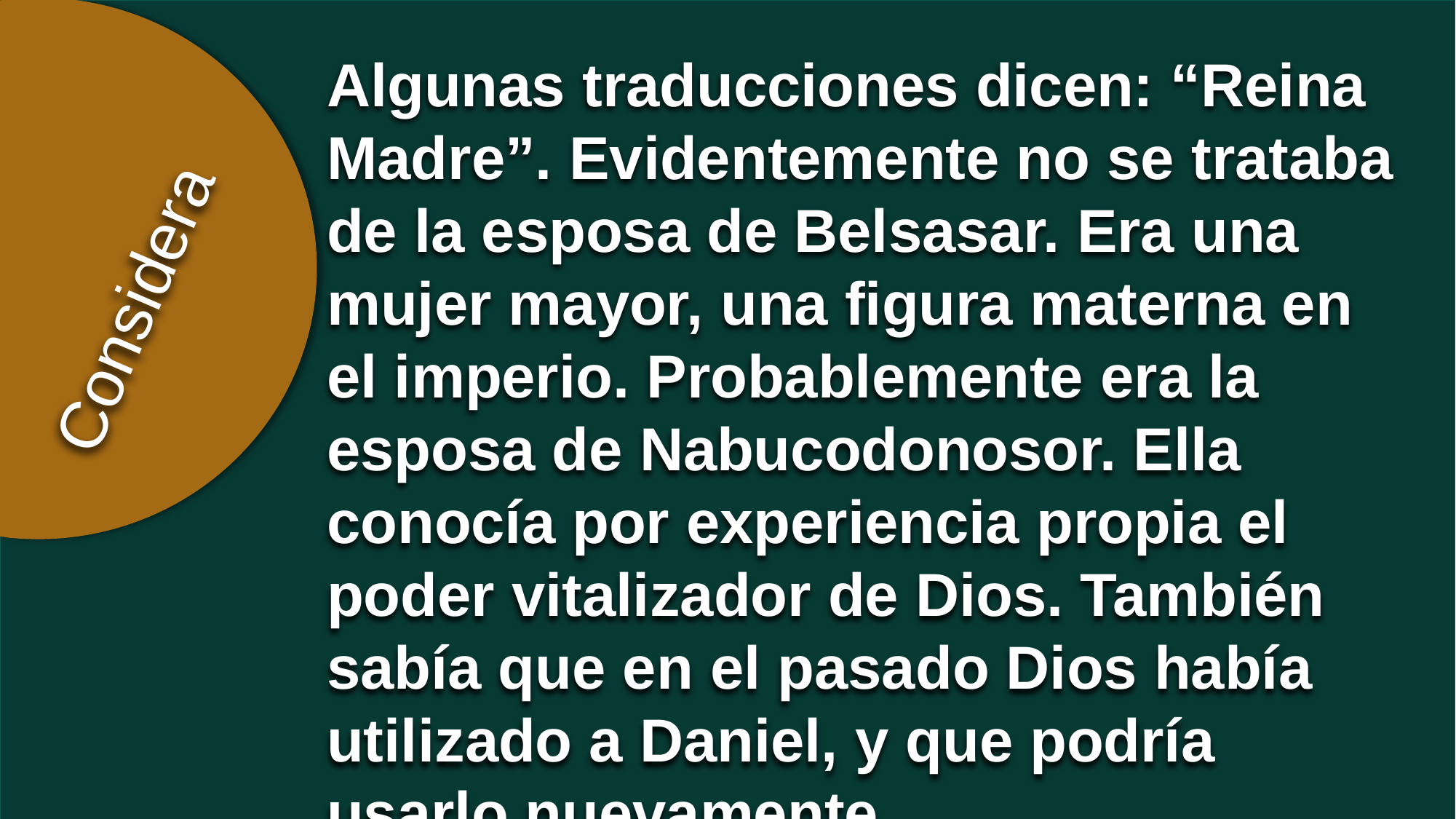

Algunas traducciones dicen: “Reina Madre”. Evidentemente no se trataba de la esposa de Belsasar. Era una mujer mayor, una figura materna en el imperio. Probablemente era la esposa de Nabucodonosor. Ella conocía por experiencia propia el poder vitalizador de Dios. También sabía que en el pasado Dios había utilizado a Daniel, y que podría usarlo nuevamente.
Considera